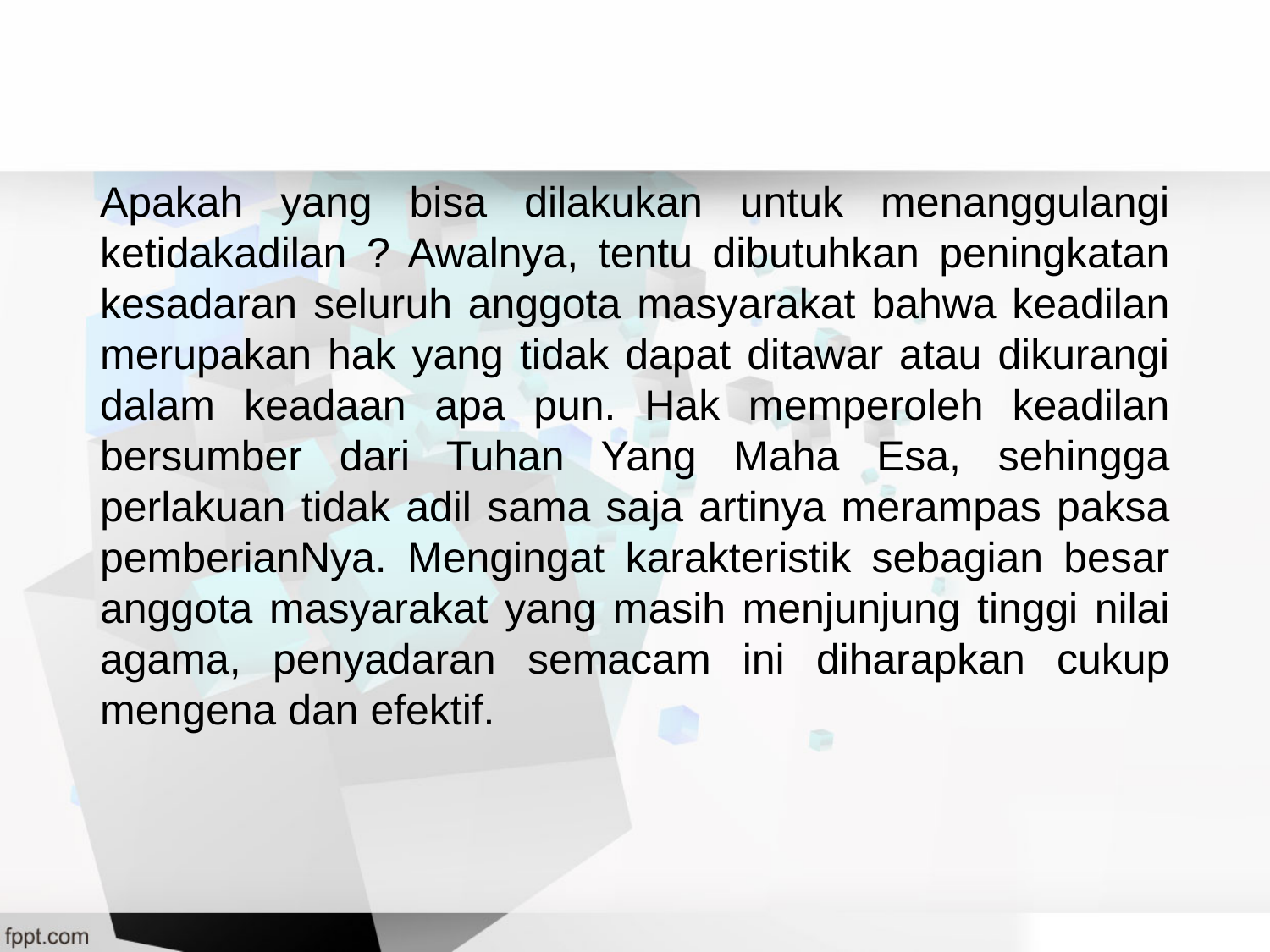

Apakah yang bisa dilakukan untuk menanggulangi ketidakadilan ? Awalnya, tentu dibutuhkan peningkatan kesadaran seluruh anggota masyarakat bahwa keadilan merupakan hak yang tidak dapat ditawar atau dikurangi dalam keadaan apa pun. Hak memperoleh keadilan bersumber dari Tuhan Yang Maha Esa, sehingga perlakuan tidak adil sama saja artinya merampas paksa pemberianNya. Mengingat karakteristik sebagian besar anggota masyarakat yang masih menjunjung tinggi nilai agama, penyadaran semacam ini diharapkan cukup mengena dan efektif.